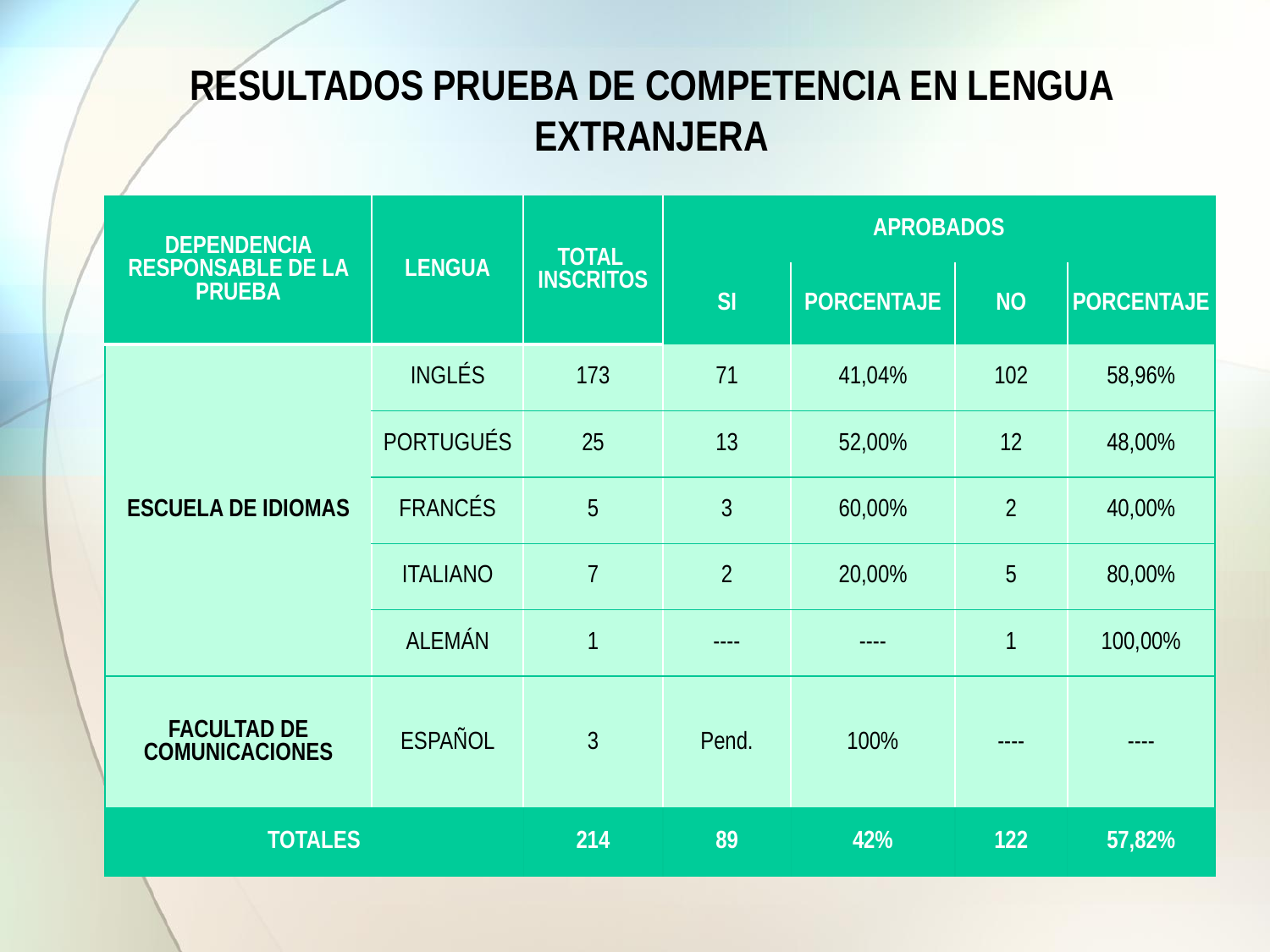

# RESULTADOS PRUEBA DE COMPETENCIA EN LENGUA EXTRANJERA
| DEPENDENCIA RESPONSABLE DE LA PRUEBA | LENGUA | TOTAL INSCRITOS | APROBADOS |  |  |  |
| --- | --- | --- | --- | --- | --- | --- |
|  |  |  | SI | PORCENTAJE | NO | PORCENTAJE |
| ESCUELA DE IDIOMAS | INGLÉS | 173 | 71 | 41,04% | 102 | 58,96% |
|  | PORTUGUÉS | 25 | 13 | 52,00% | 12 | 48,00% |
|  | FRANCÉS | 5 | 3 | 60,00% | 2 | 40,00% |
|  | ITALIANO | 7 | 2 | 20,00% | 5 | 80,00% |
|  | ALEMÁN | 1 | ---- | ---- | 1 | 100,00% |
| FACULTAD DE COMUNICACIONES | ESPAÑOL | 3 | Pend. | 100% | ---- | ---- |
| TOTALES |  | 214 | 89 | 42% | 122 | 57,82% |